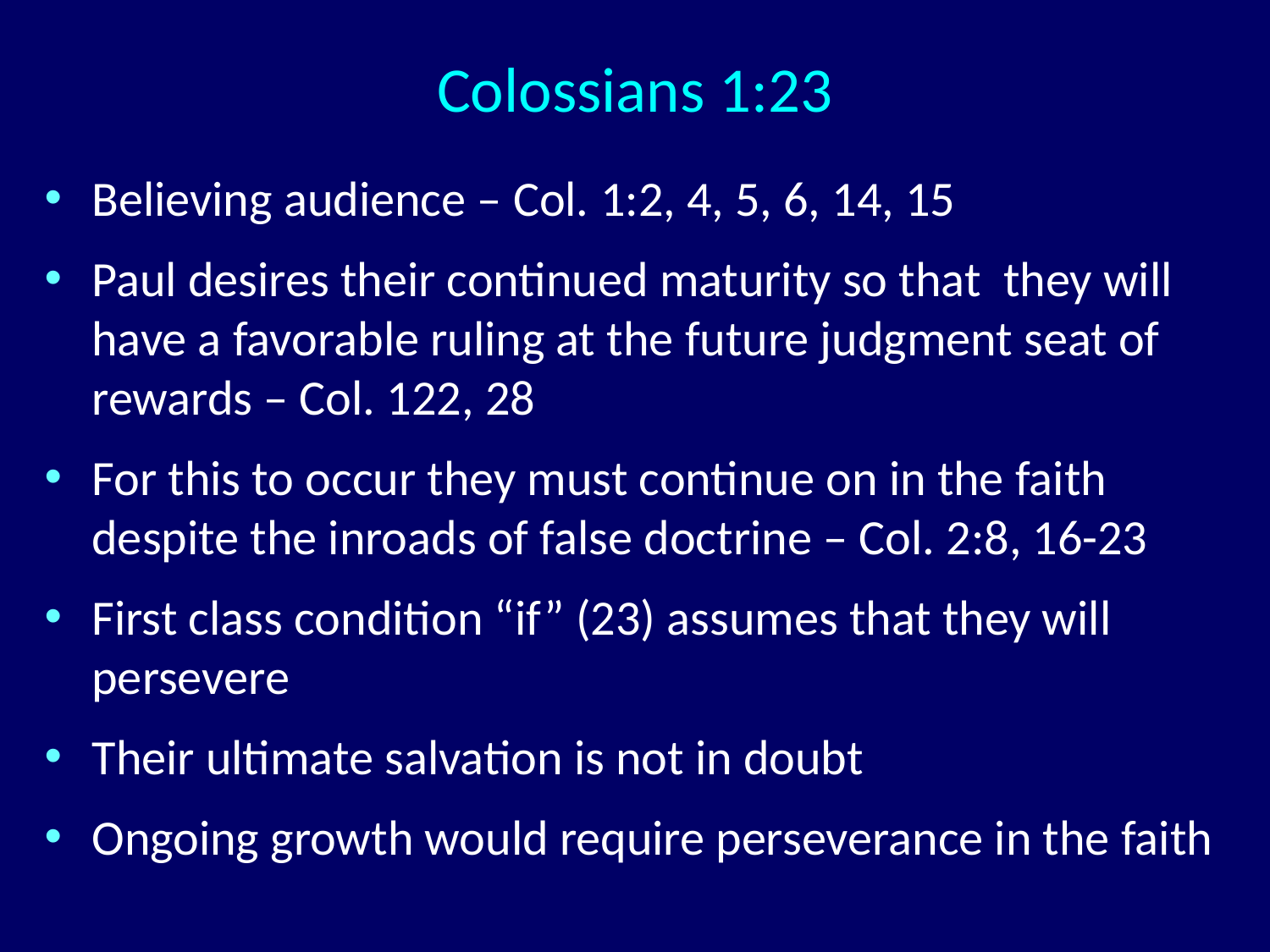

# Colossians 1:23
Believing audience – Col. 1:2, 4, 5, 6, 14, 15
Paul desires their continued maturity so that  they will have a favorable ruling at the future judgment seat of rewards – Col. 122, 28
For this to occur they must continue on in the faith despite the inroads of false doctrine – Col. 2:8, 16-23
First class condition “if” (23) assumes that they will persevere
Their ultimate salvation is not in doubt
Ongoing growth would require perseverance in the faith